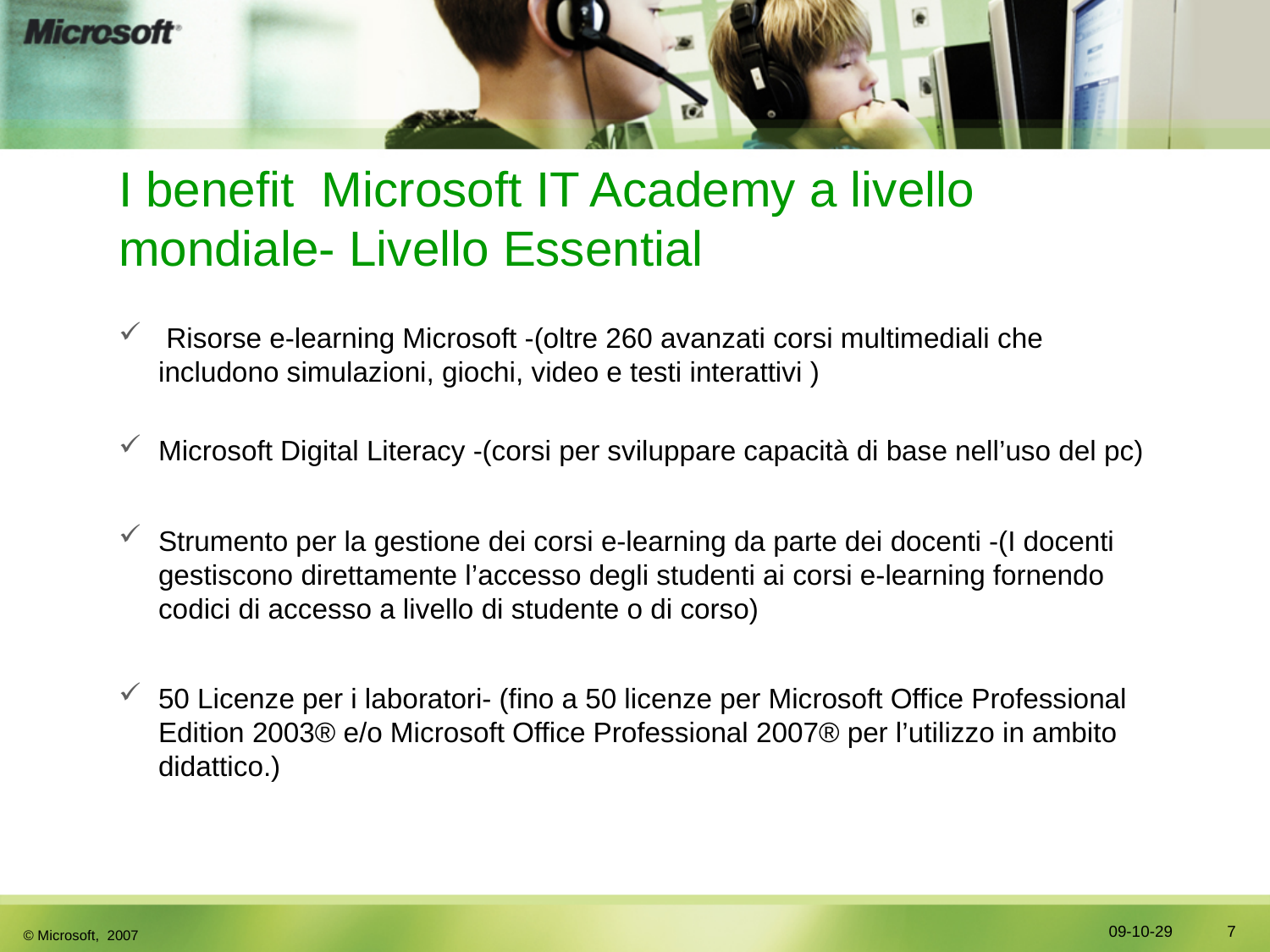

# I benefit  Microsoft IT Academy a livello mondiale- Livello Essential

 Risorse e-learning Microsoft -(oltre 260 avanzati corsi multimediali che includono simulazioni, giochi, video e testi interattivi )
Microsoft Digital Literacy -(corsi per sviluppare capacità di base nell’uso del pc)

Strumento per la gestione dei corsi e-learning da parte dei docenti -(I docenti gestiscono direttamente l’accesso degli studenti ai corsi e-learning fornendo codici di accesso a livello di studente o di corso)

50 Licenze per i laboratori- (fino a 50 licenze per Microsoft Office Professional Edition 2003® e/o Microsoft Office Professional 2007® per l’utilizzo in ambito didattico.)

09-10-29
7